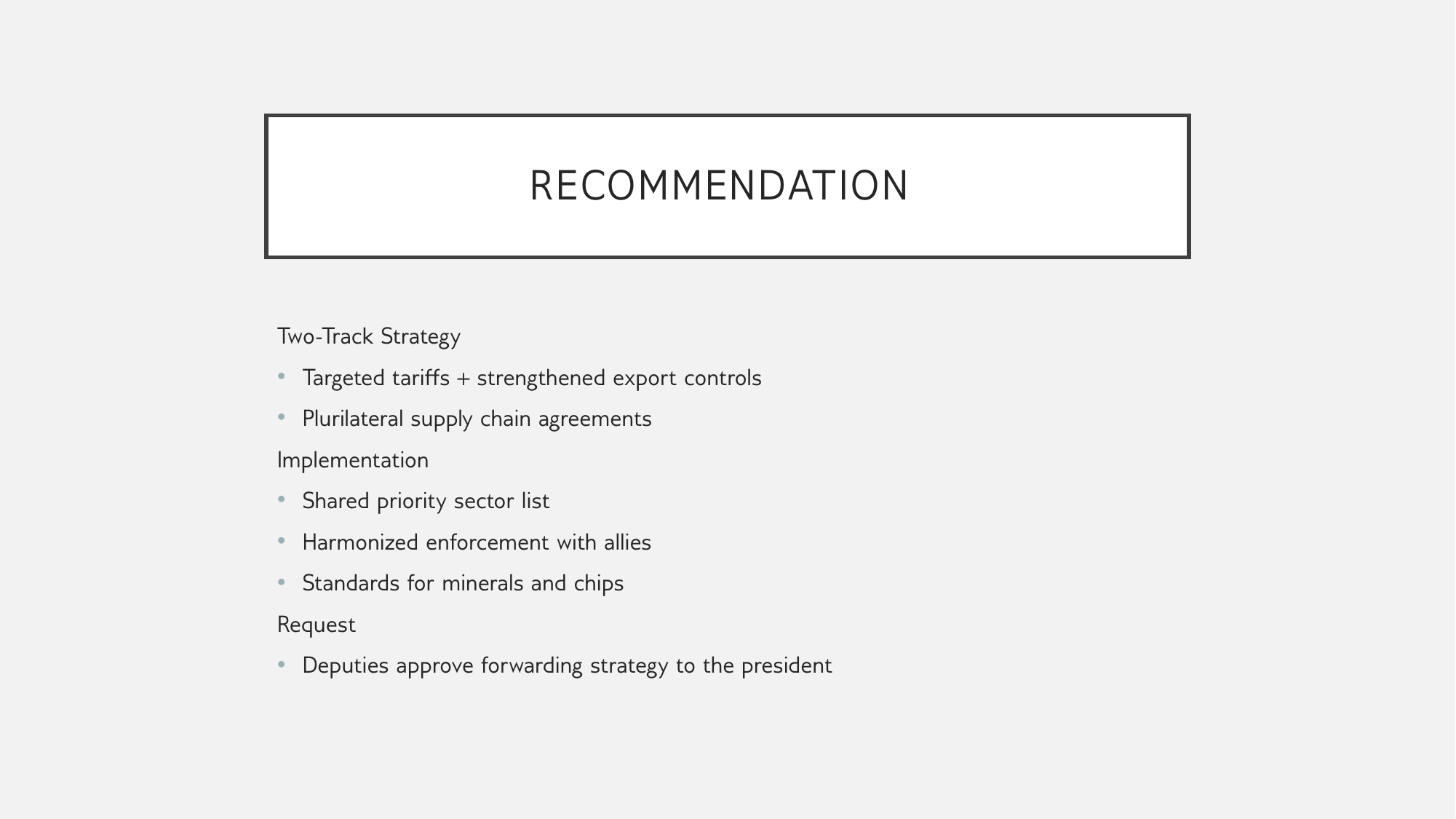

# Recommendation
Two-Track Strategy
Targeted tariffs + strengthened export controls
Plurilateral supply chain agreements
Implementation
Shared priority sector list
Harmonized enforcement with allies
Standards for minerals and chips
Request
Deputies approve forwarding strategy to the president